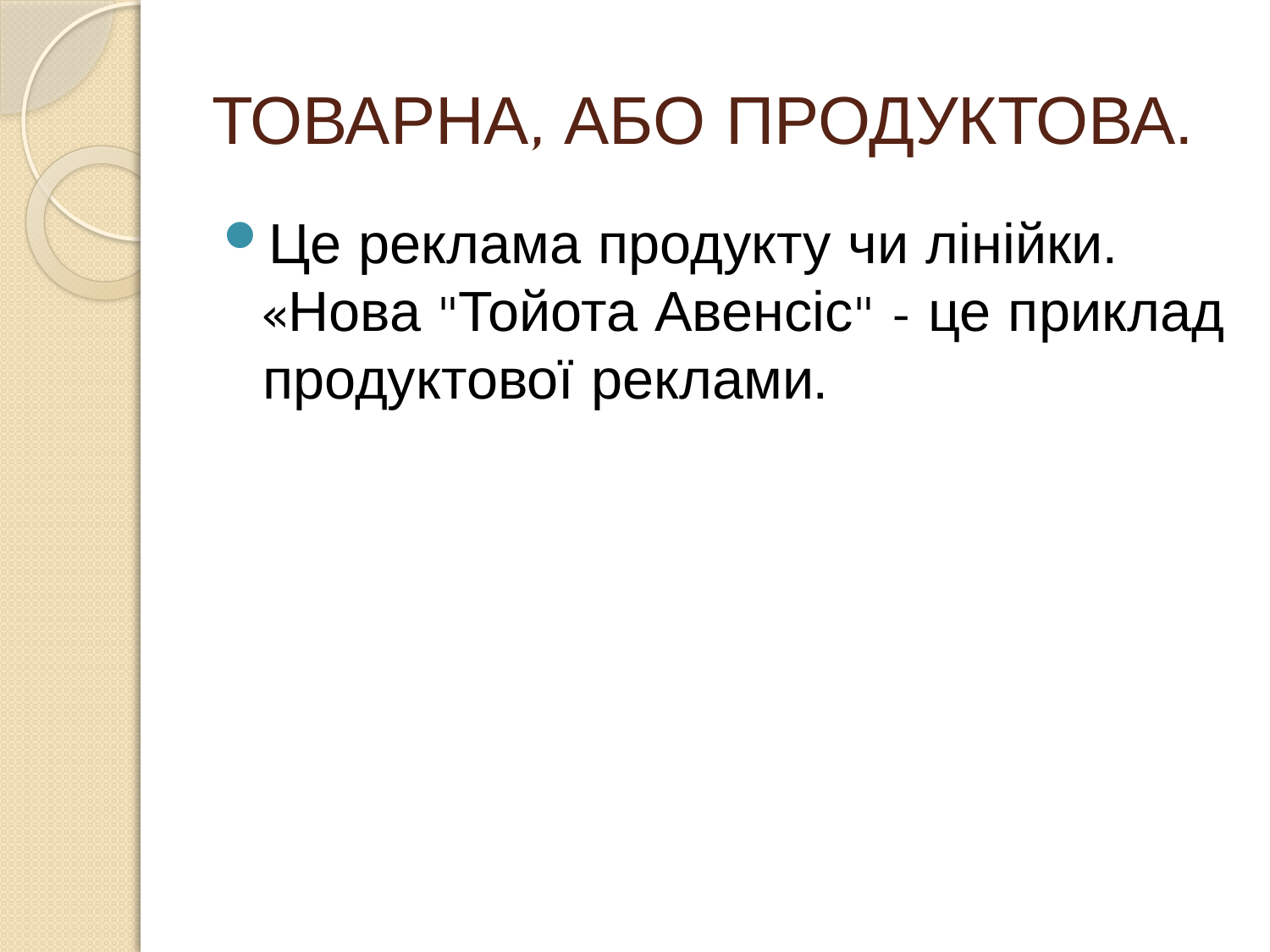

# ТОВАРНА, АБО ПРОДУКТОВА.
Це реклама продукту чи лінійки. «Нова "Тойота Авенсіс" - це приклад продуктової реклами.